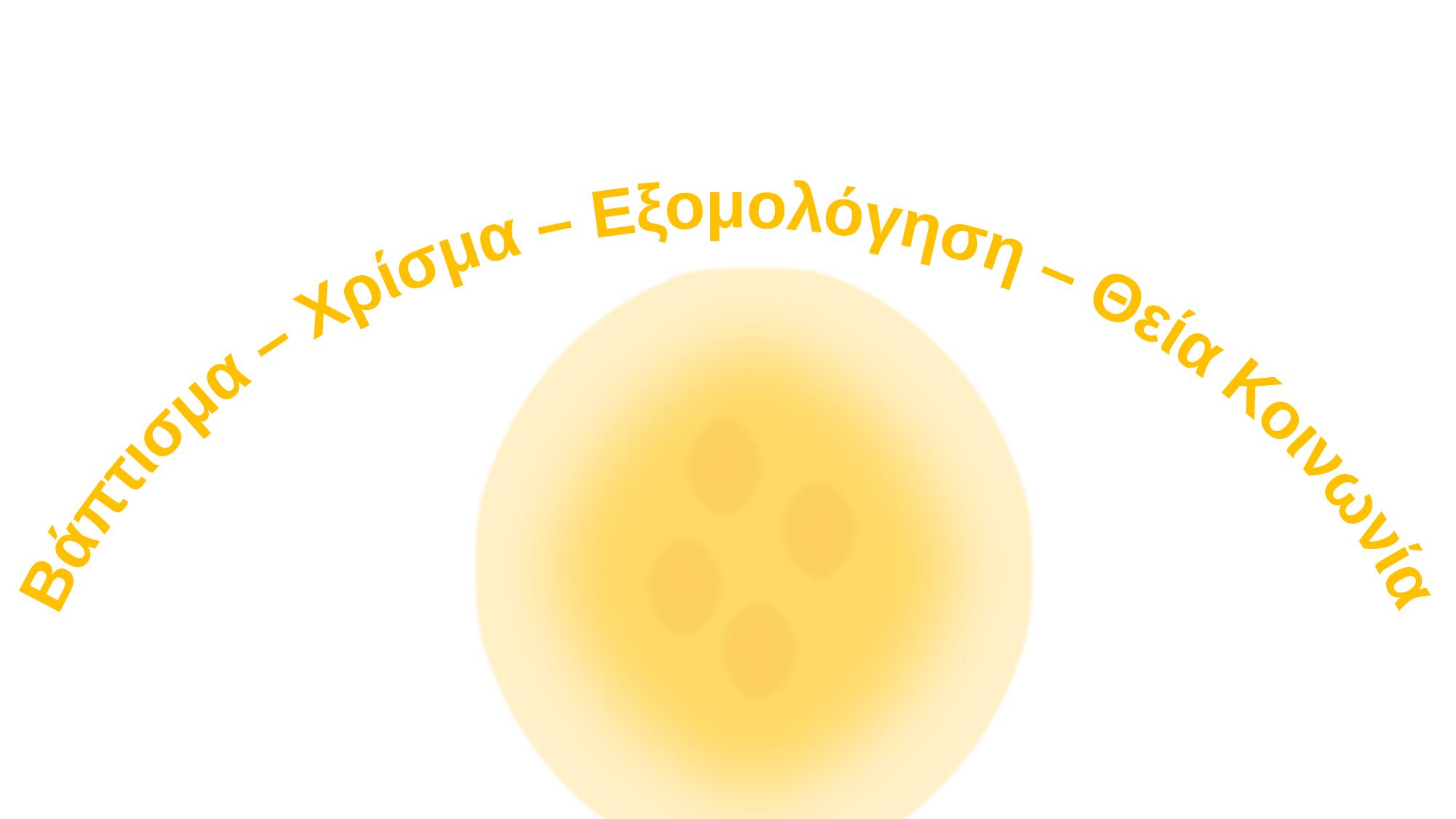

Βάπτισμα – Χρίσμα – Εξομολόγηση – Θεία Κοινωνία